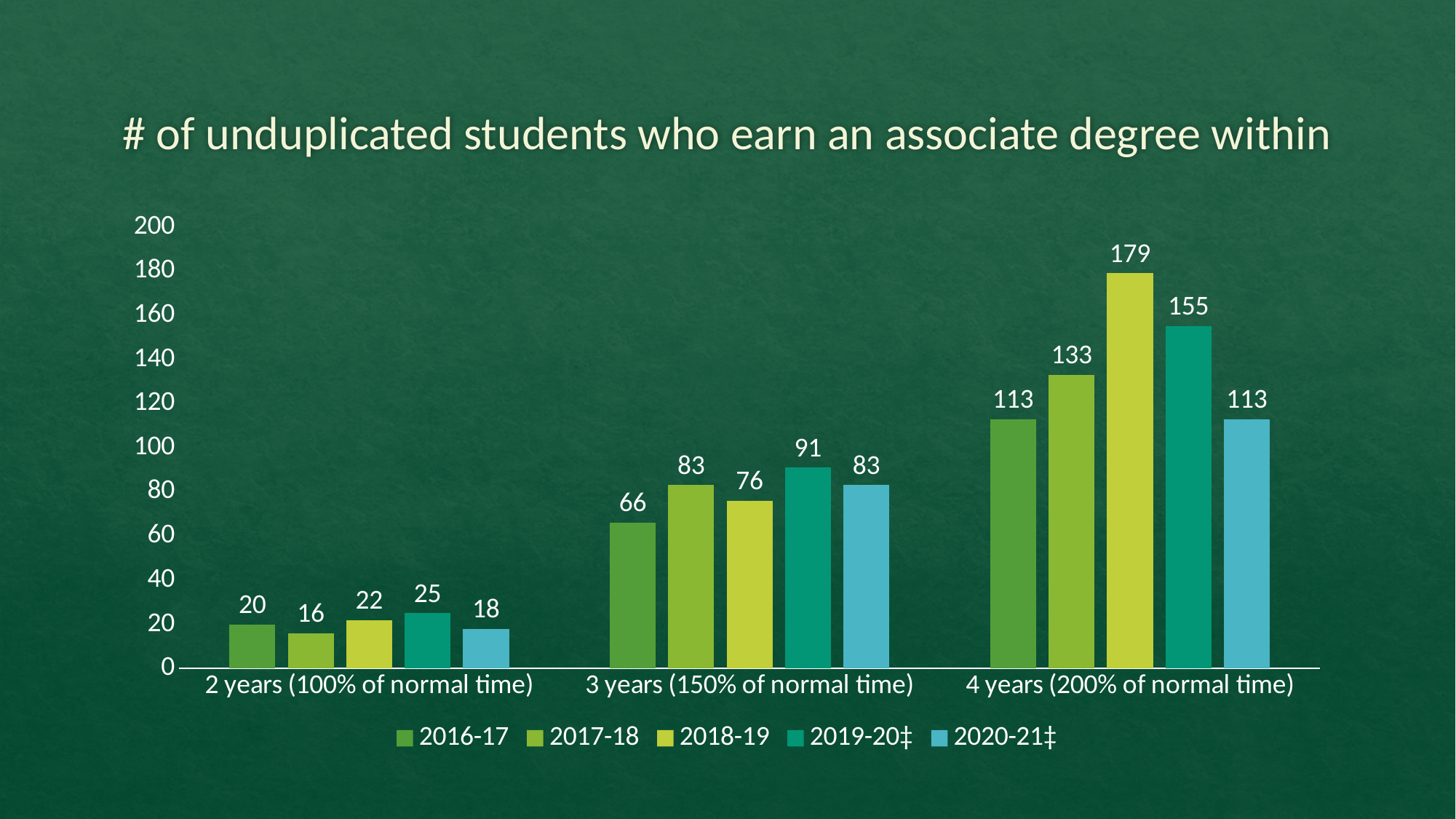

# # of unduplicated students who earn an associate degree within

### Chart

| Category | 2016-17 | 2017-18 | 2018-19 | 2019-20‡ | 2020-21‡ |
|---|---|---|---|---|---|
| 2 years (100% of normal time) | 20.0 | 16.0 | 22.0 | 25.0 | 18.0 |
| 3 years (150% of normal time) | 66.0 | 83.0 | 76.0 | 91.0 | 83.0 |
| 4 years (200% of normal time) | 113.0 | 133.0 | 179.0 | 155.0 | 113.0 |